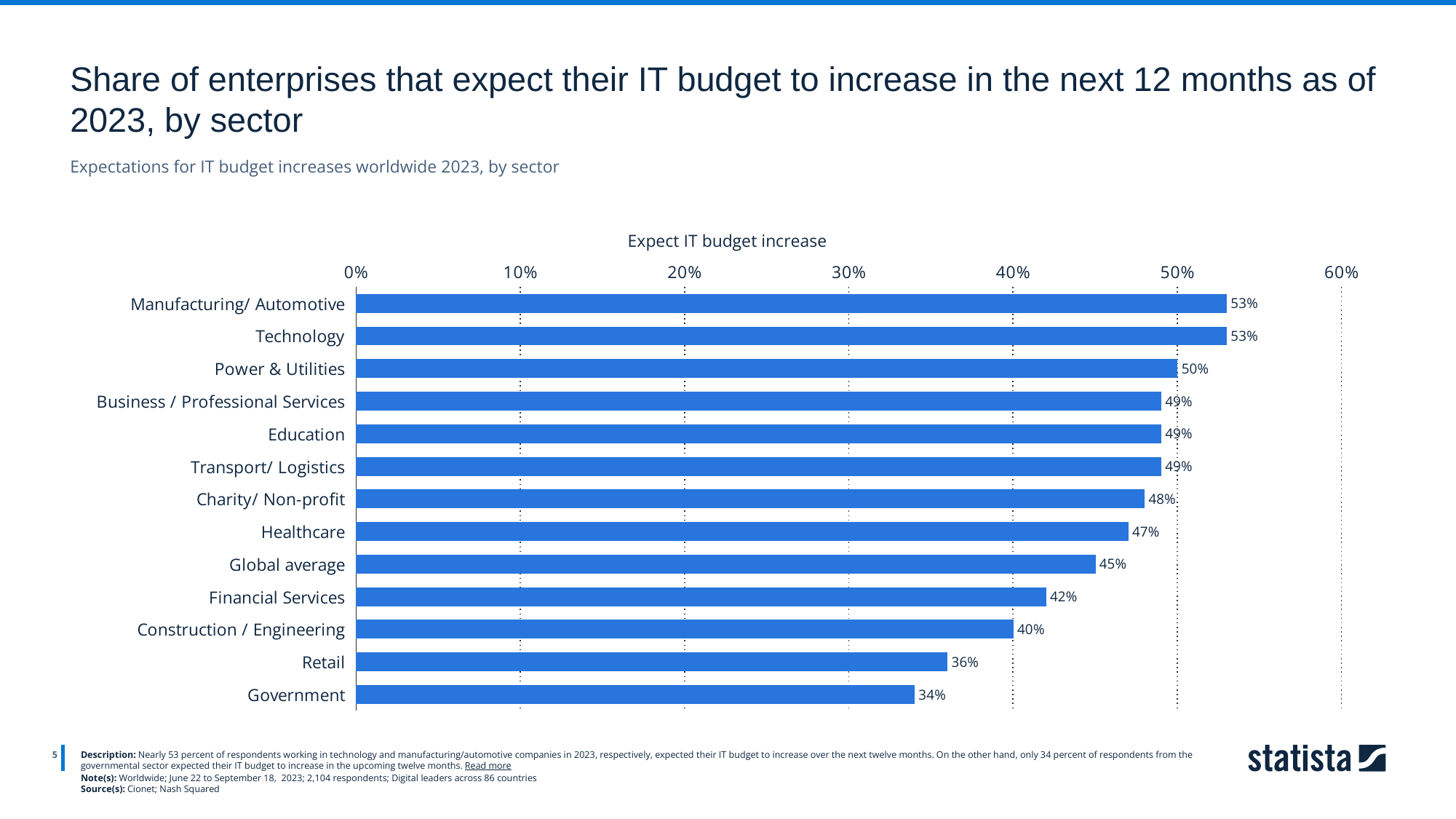

Share of enterprises that expect their IT budget to increase in the next 12 months as of 2023, by sector
Expectations for IT budget increases worldwide 2023, by sector
Expect IT budget increase

### Chart

| Category | 2023 |
|---|---|
| Manufacturing/ Automotive | 0.53 |
| Technology | 0.53 |
| Power & Utilities | 0.5 |
| Business / Professional Services | 0.49 |
| Education | 0.49 |
| Transport/ Logistics | 0.49 |
| Charity/ Non-profit | 0.48 |
| Healthcare | 0.47 |
| Global average | 0.45 |
| Financial Services | 0.42 |
| Construction / Engineering | 0.4 |
| Retail | 0.36 |
| Government | 0.34 |
5
Description: Nearly 53 percent of respondents working in technology and manufacturing/automotive companies in 2023, respectively, expected their IT budget to increase over the next twelve months. On the other hand, only 34 percent of respondents from the governmental sector expected their IT budget to increase in the upcoming twelve months. Read more
Note(s): Worldwide; June 22 to September 18,  2023; 2,104 respondents; Digital leaders across 86 countries
Source(s): Cionet; Nash Squared